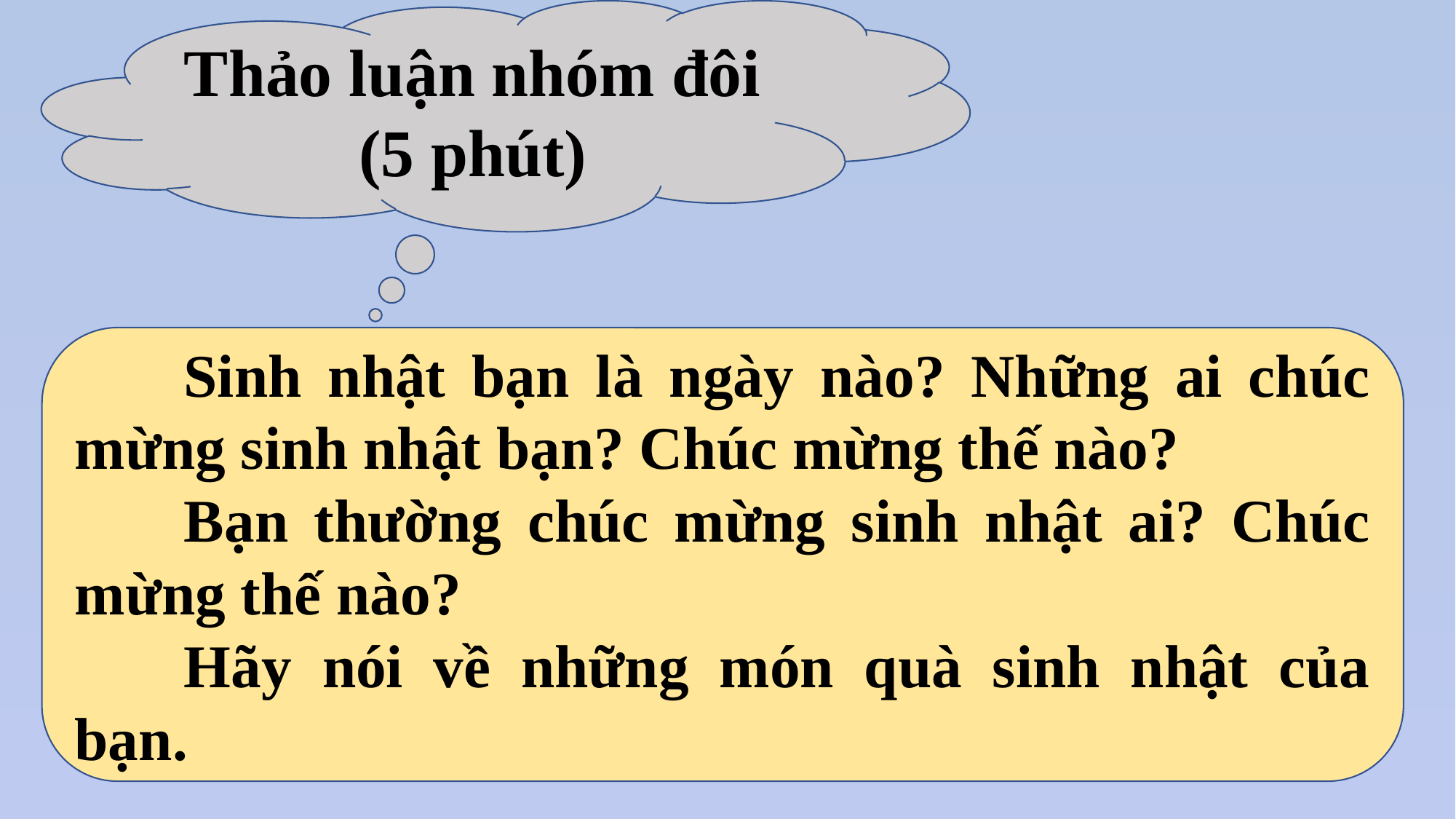

Thảo luận nhóm đôi (5 phút)
	Sinh nhật bạn là ngày nào? Những ai chúc mừng sinh nhật bạn? Chúc mừng thế nào?
	Bạn thường chúc mừng sinh nhật ai? Chúc mừng thế nào?
	Hãy nói về những món quà sinh nhật của bạn.